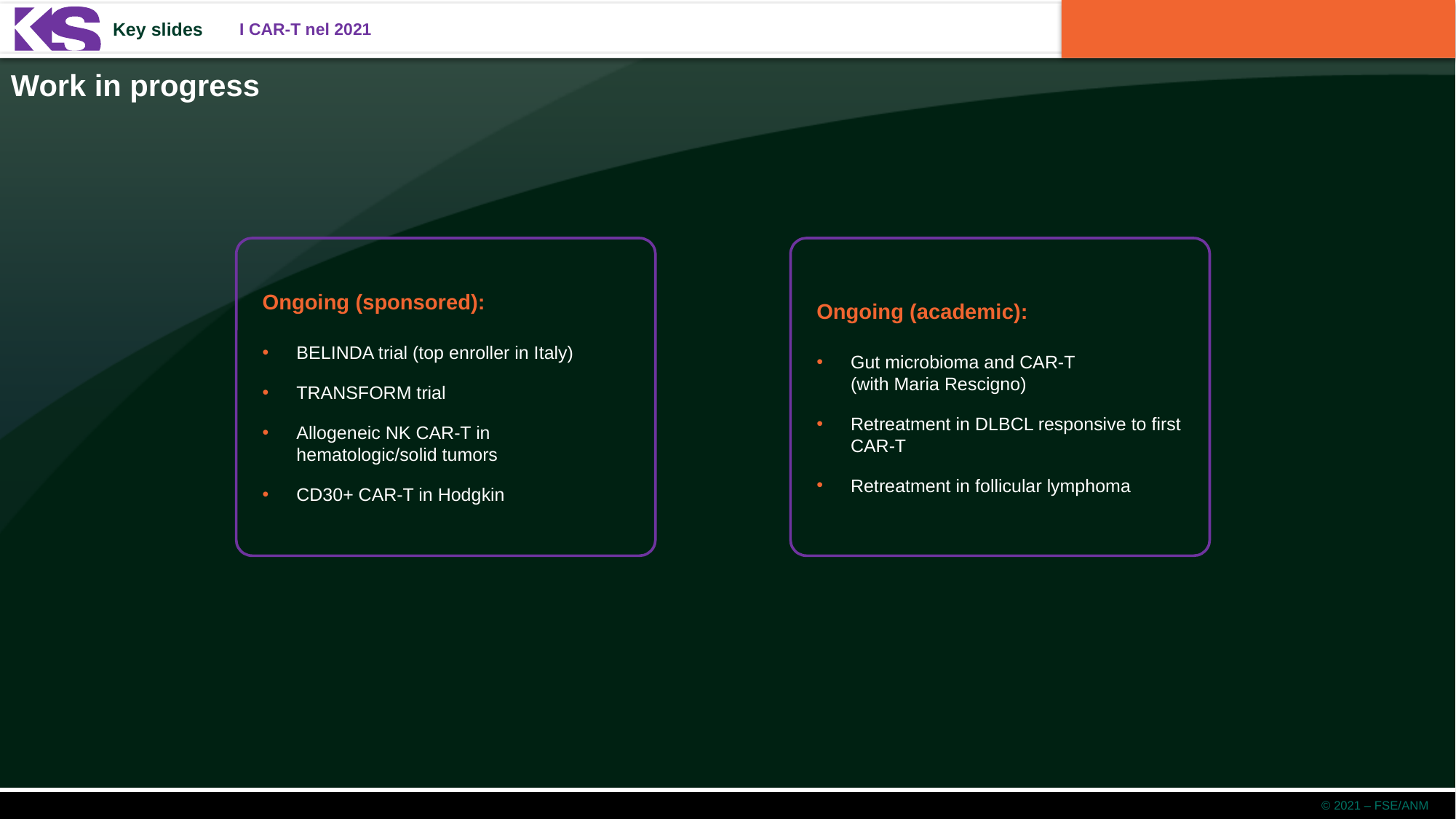

Work in progress
Ongoing (sponsored):
BELINDA trial (top enroller in Italy)
TRANSFORM trial
Allogeneic NK CAR-T in hematologic/solid tumors
CD30+ CAR-T in Hodgkin
Ongoing (academic):
Gut microbioma and CAR-T
(with Maria Rescigno)
Retreatment in DLBCL responsive to first CAR-T
Retreatment in follicular lymphoma